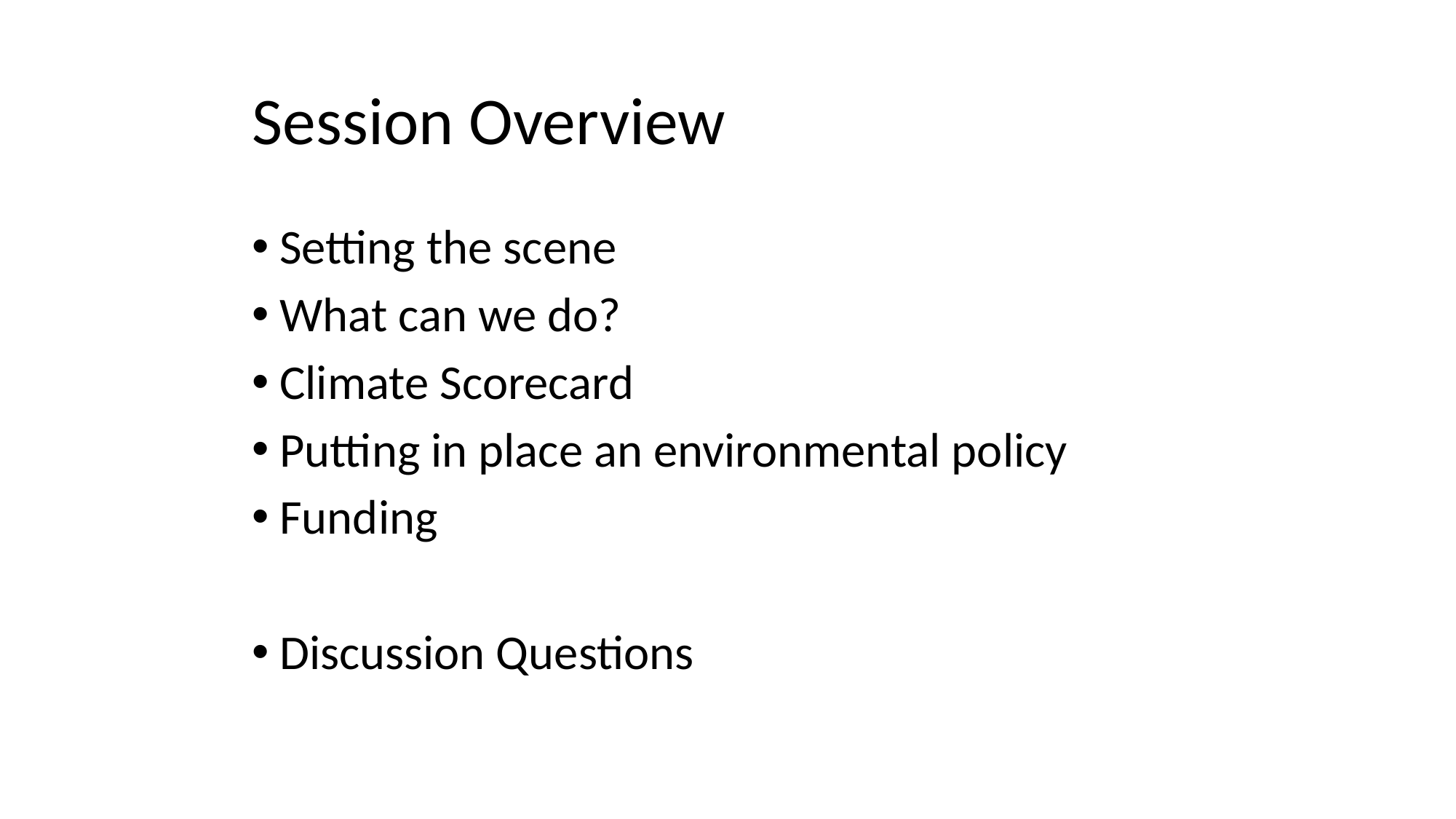

# Session Overview
Setting the scene
What can we do?
Climate Scorecard
Putting in place an environmental policy
Funding

Discussion Questions